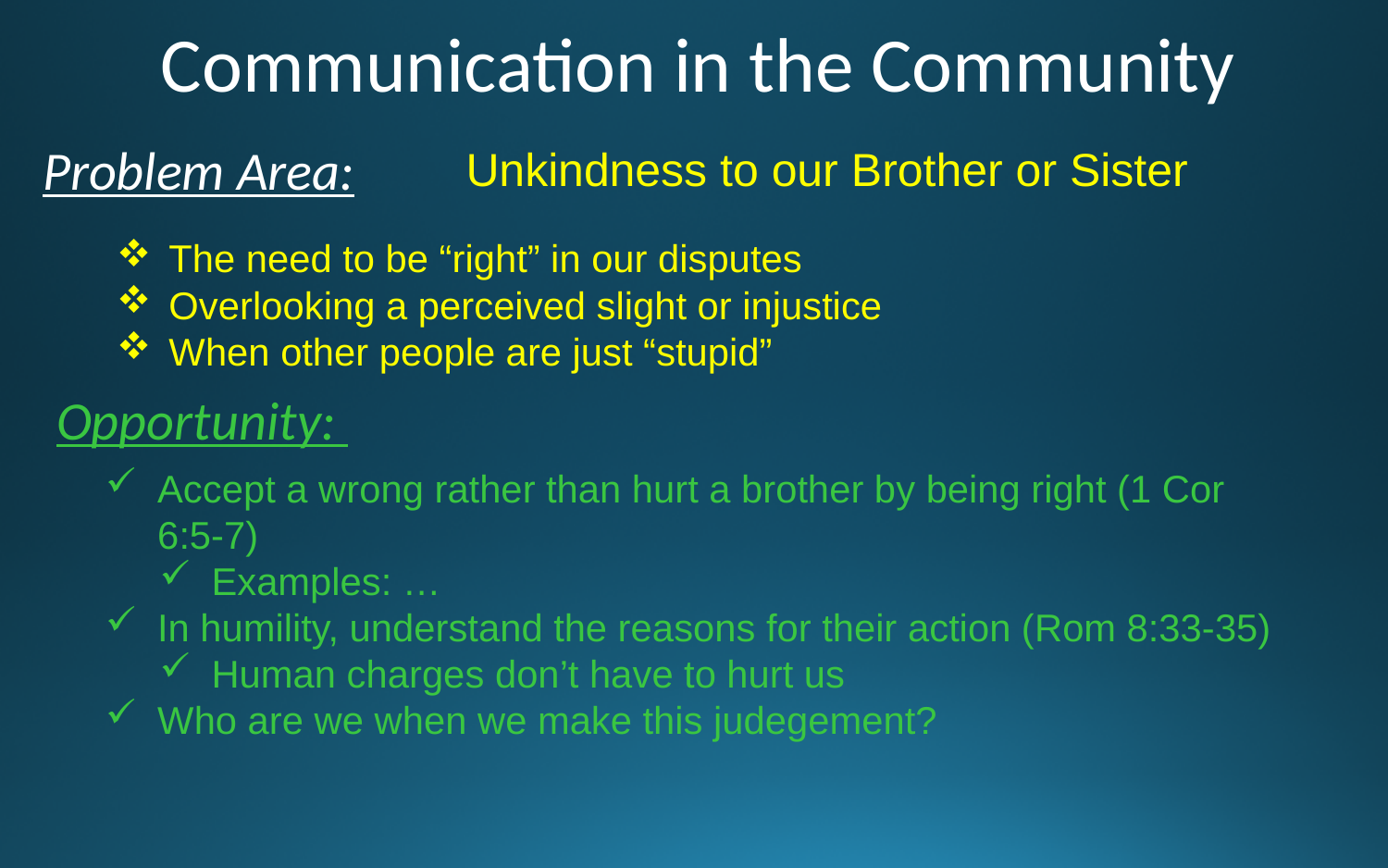

Communication in the Community
Problem Area:
Unkindness to our Brother or Sister
The need to be “right” in our disputes
Overlooking a perceived slight or injustice
When other people are just “stupid”
Opportunity:
Accept a wrong rather than hurt a brother by being right (1 Cor 6:5-7)
Examples: …
In humility, understand the reasons for their action (Rom 8:33-35)
Human charges don’t have to hurt us
Who are we when we make this judegement?